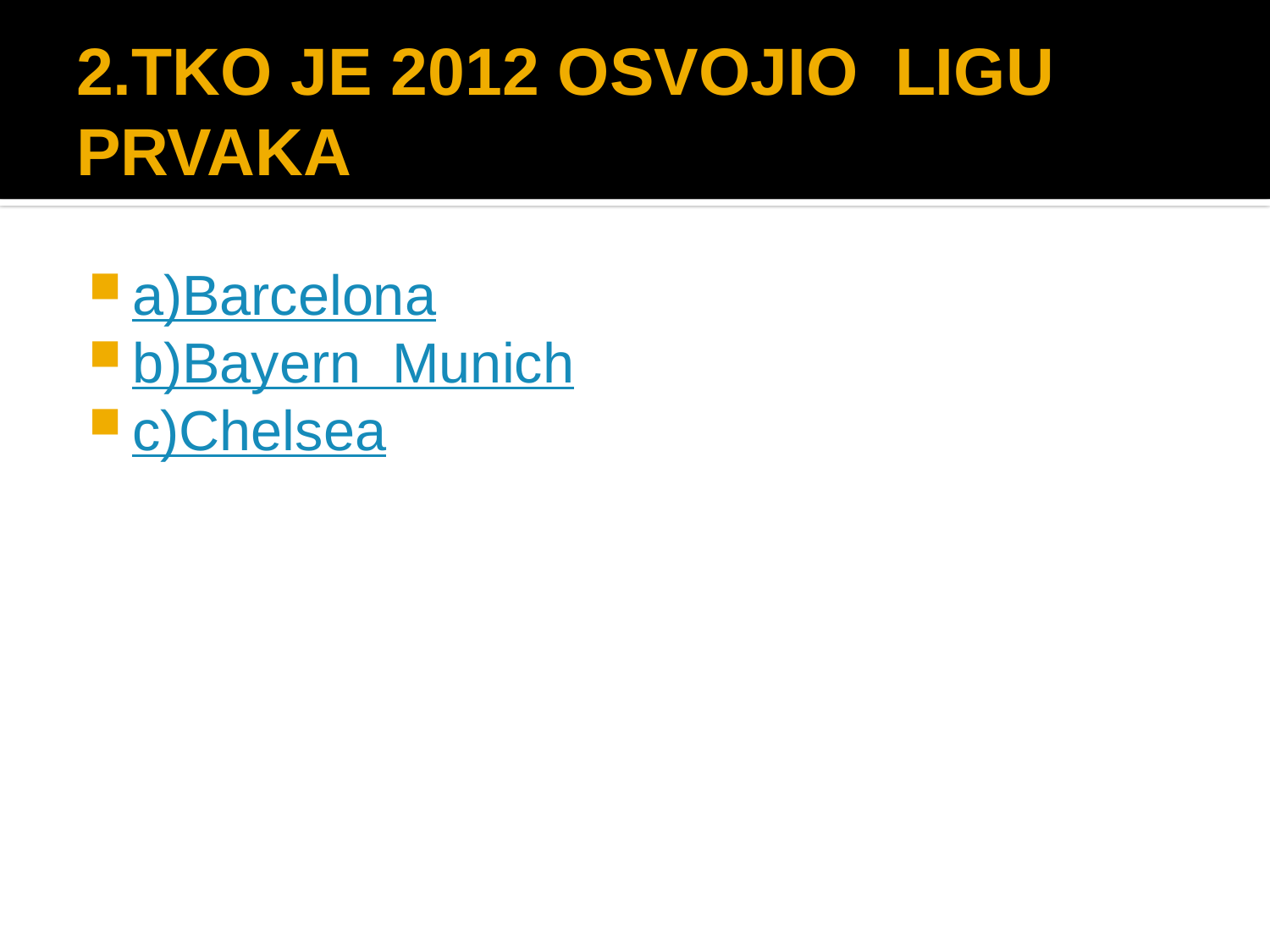

# 2.TKO JE 2012 OSVOJIO  LIGU PRVAKA
a)Barcelona
b)Bayern  Munich
c)Chelsea